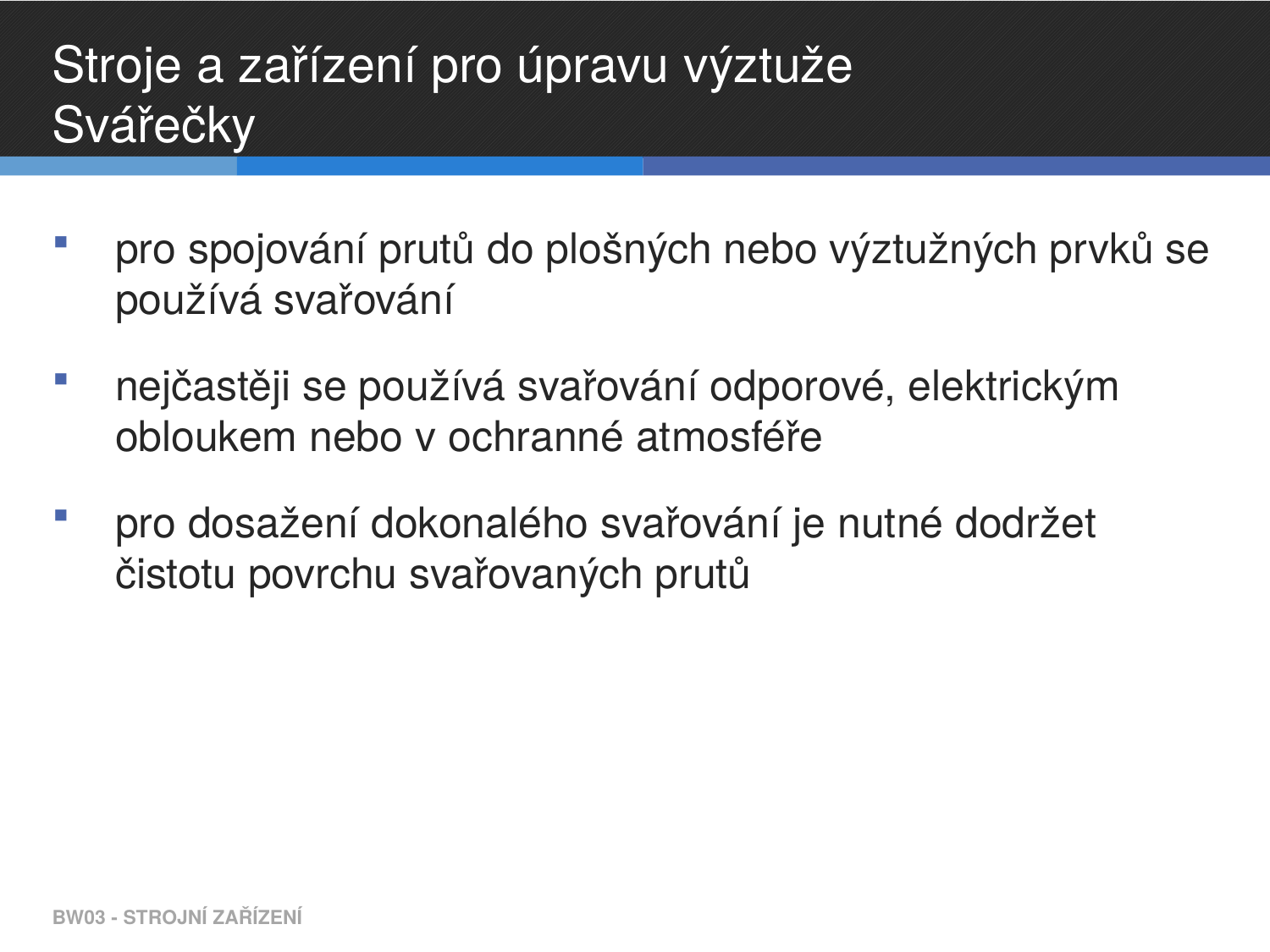

# Stroje a zařízení pro úpravu výztuže Svářečky
pro spojování prutů do plošných nebo výztužných prvků se používá svařování
nejčastěji se používá svařování odporové, elektrickým obloukem nebo v ochranné atmosféře
pro dosažení dokonalého svařování je nutné dodržet čistotu povrchu svařovaných prutů
BW03 - STROJNÍ ZAŘÍZENÍ